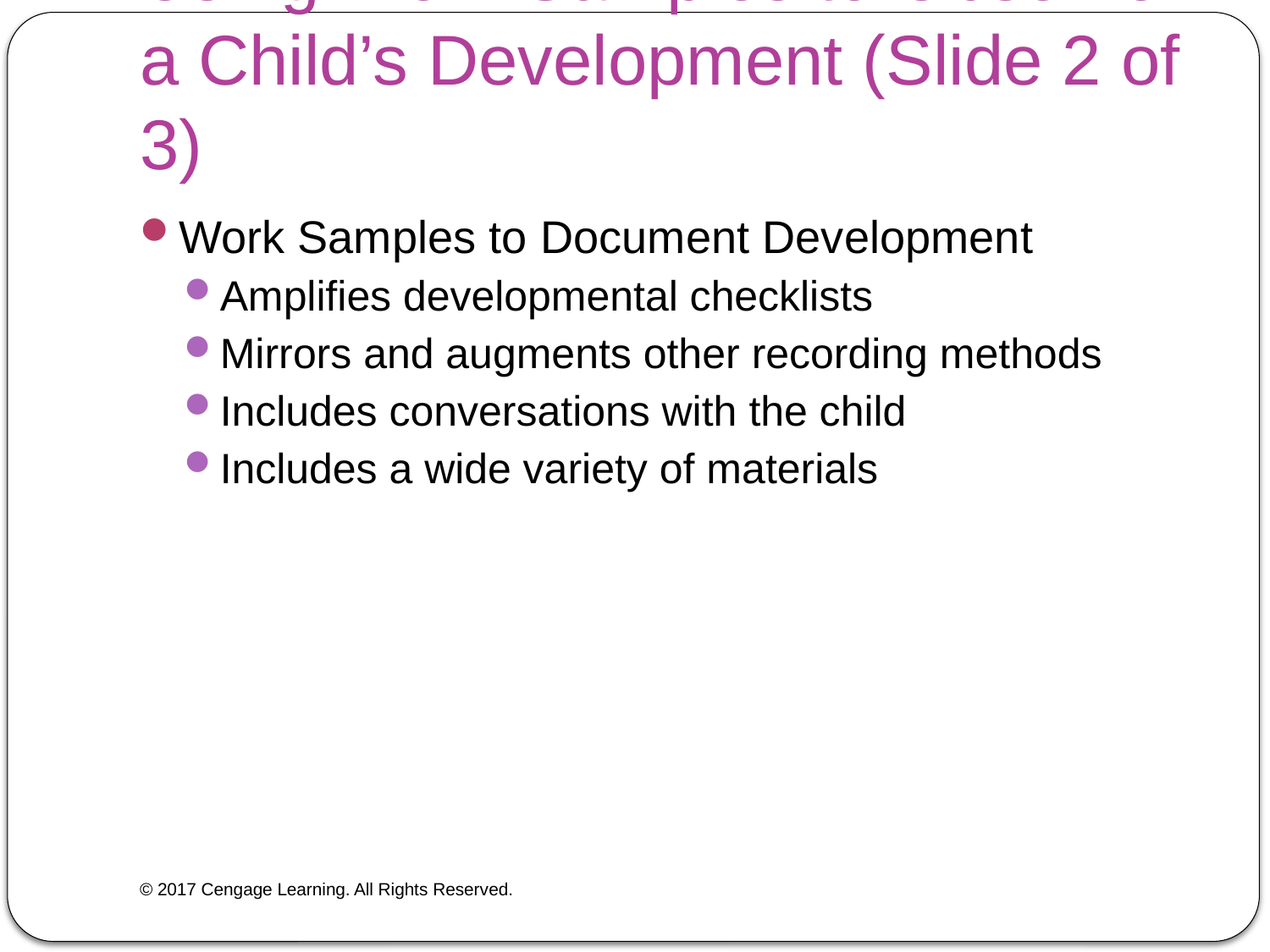

# Using Work Samples to Observe a Child’s Development (Slide 2 of 3)
Work Samples to Document Development
Amplifies developmental checklists
Mirrors and augments other recording methods
Includes conversations with the child
Includes a wide variety of materials
© 2017 Cengage Learning. All Rights Reserved.